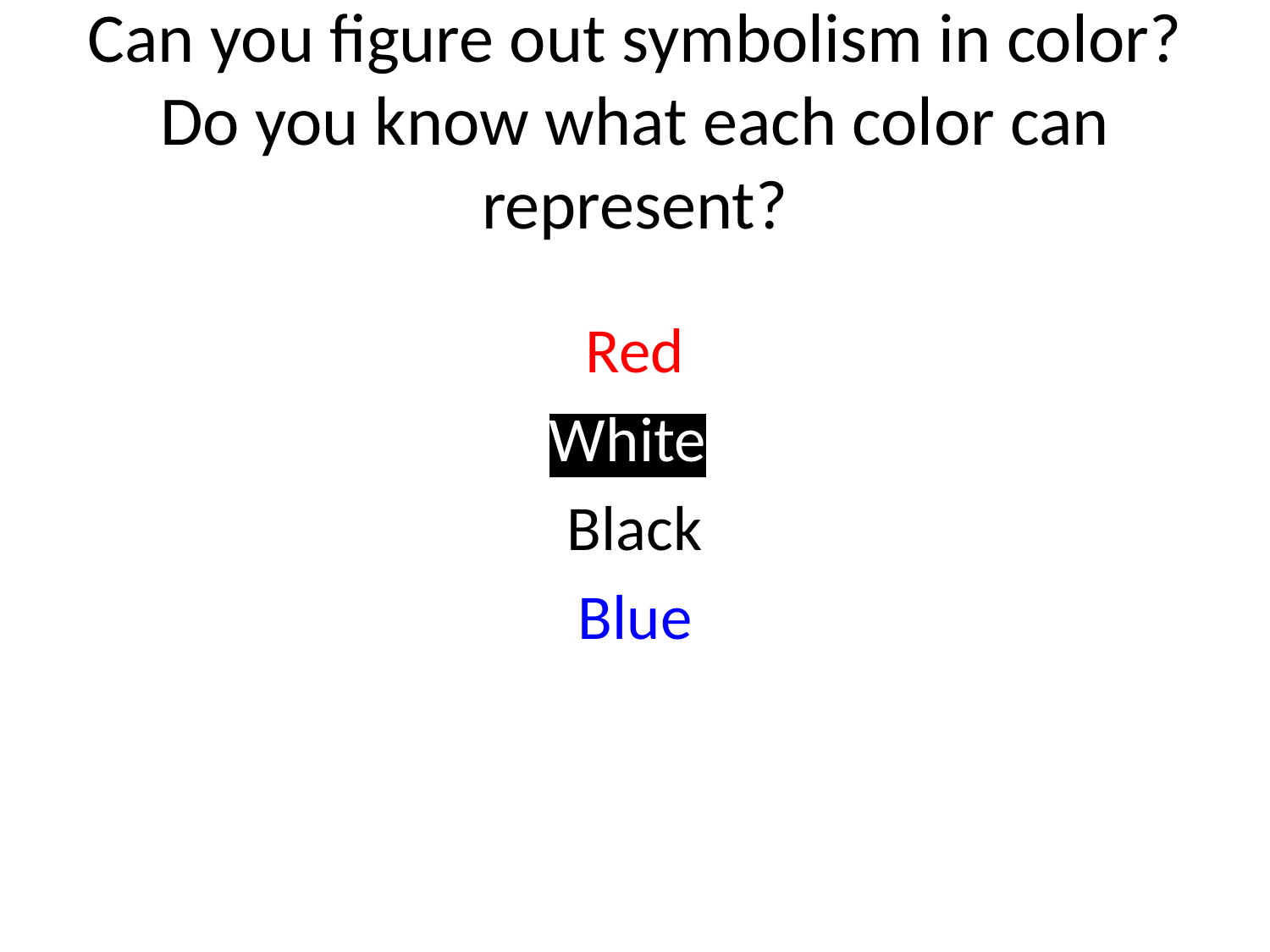

# Can you figure out symbolism in color? Do you know what each color can represent?

Red
White
Black
Blue